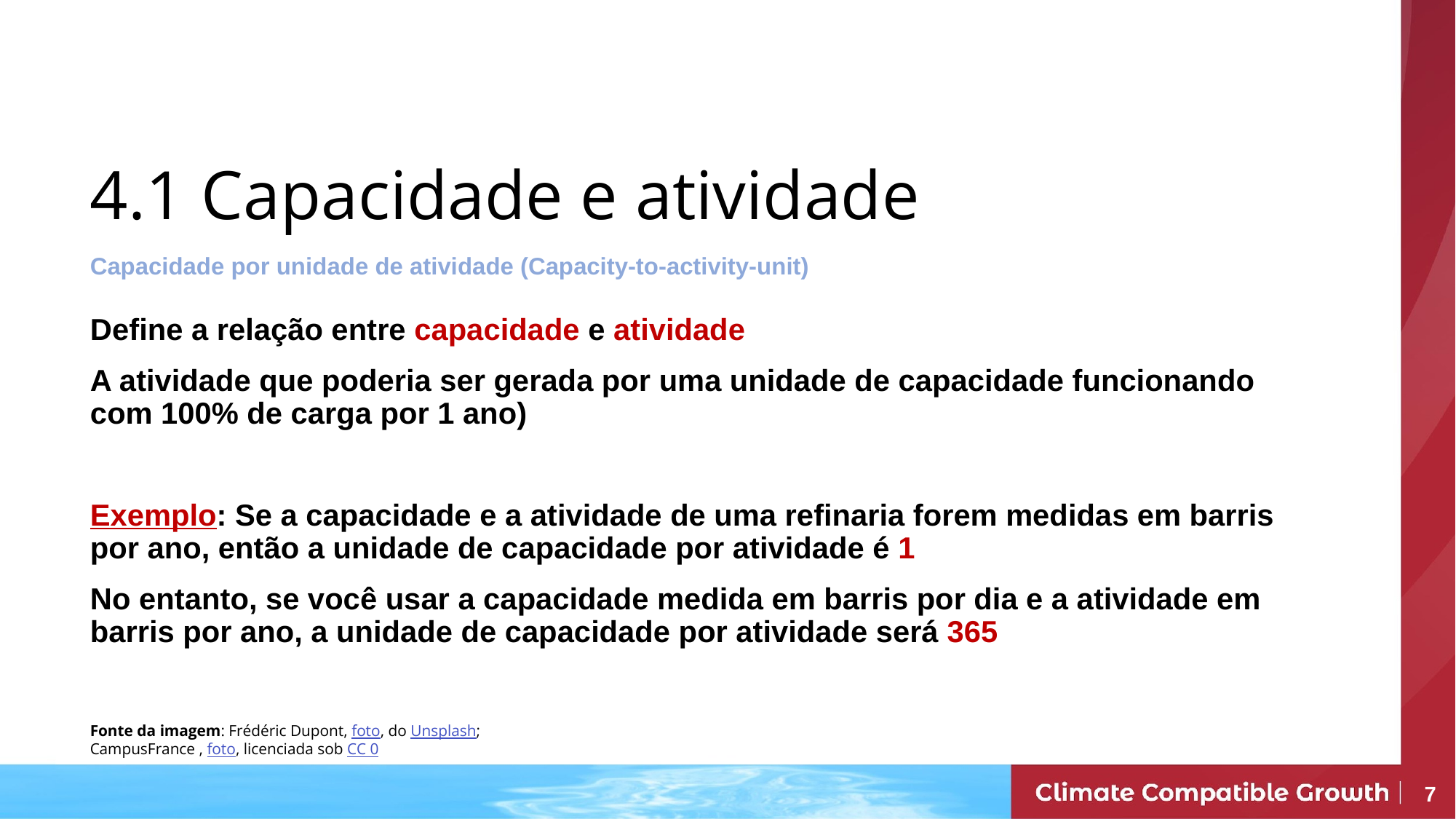

# 4.1 Capacidade e atividade
Capacidade por unidade de atividade (Capacity-to-activity-unit)
Define a relação entre capacidade e atividade
A atividade que poderia ser gerada por uma unidade de capacidade funcionando com 100% de carga por 1 ano)

Exemplo: Se a capacidade e a atividade de uma refinaria forem medidas em barris por ano, então a unidade de capacidade por atividade é 1
No entanto, se você usar a capacidade medida em barris por dia e a atividade em barris por ano, a unidade de capacidade por atividade será 365

Fonte da imagem: Frédéric Dupont, foto, do Unsplash; CampusFrance , foto, licenciada sob CC 0
7